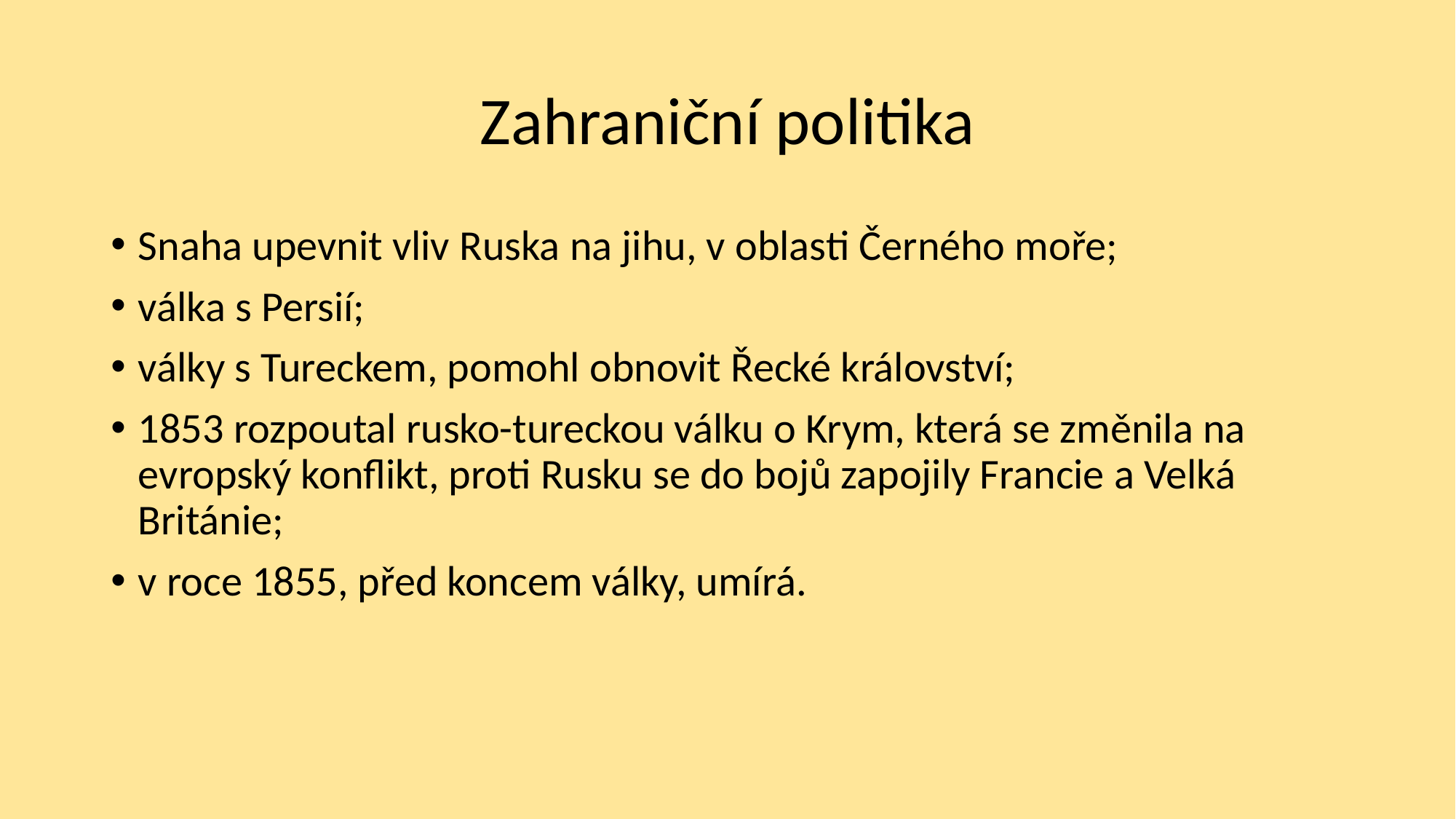

# Zahraniční politika
Snaha upevnit vliv Ruska na jihu, v oblasti Černého moře;
válka s Persií;
války s Tureckem, pomohl obnovit Řecké království;
1853 rozpoutal rusko-tureckou válku o Krym, která se změnila na evropský konflikt, proti Rusku se do bojů zapojily Francie a Velká Británie;
v roce 1855, před koncem války, umírá.